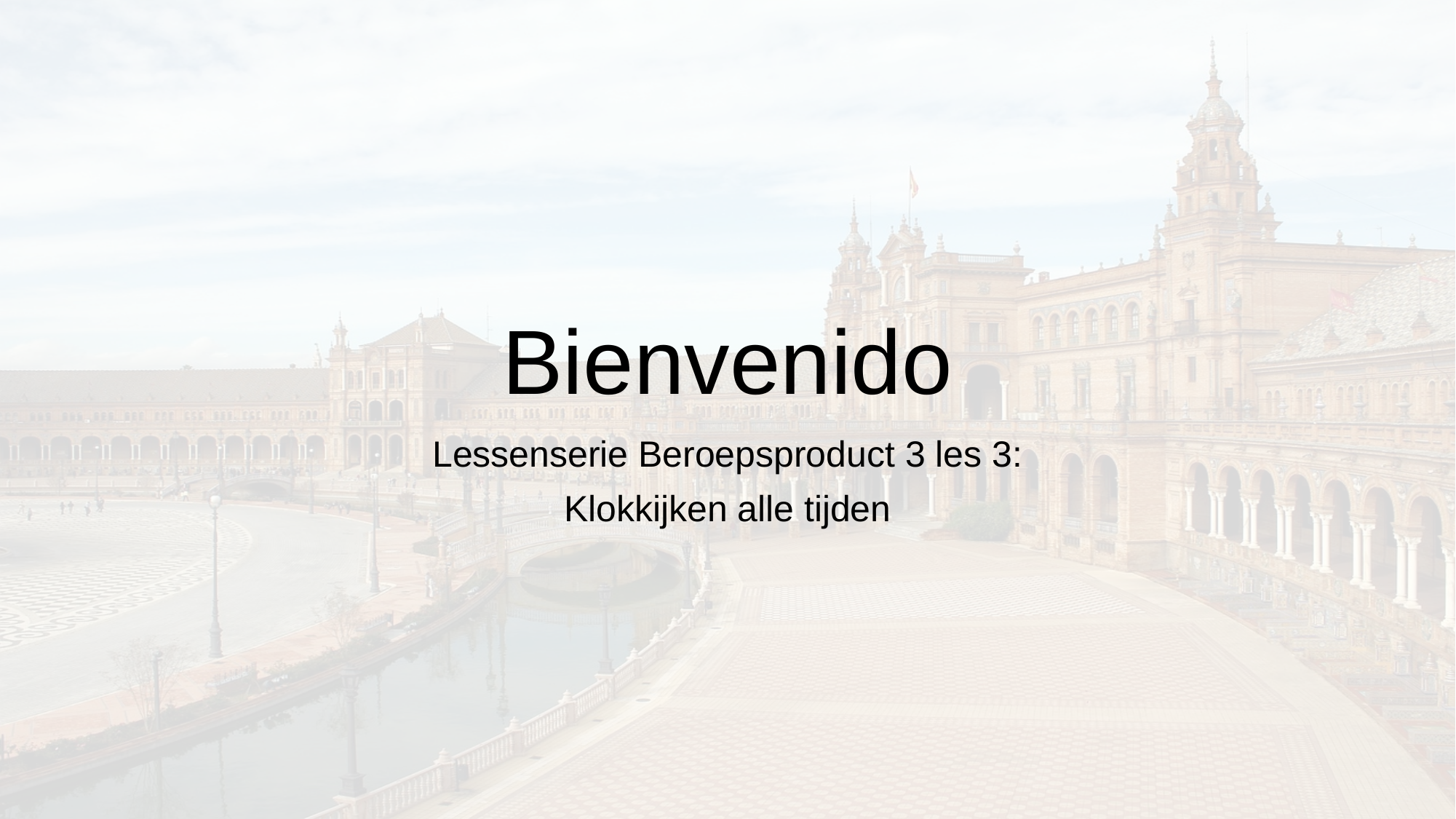

# Bienvenido
Lessenserie Beroepsproduct 3 les 3:
Klokkijken alle tijden